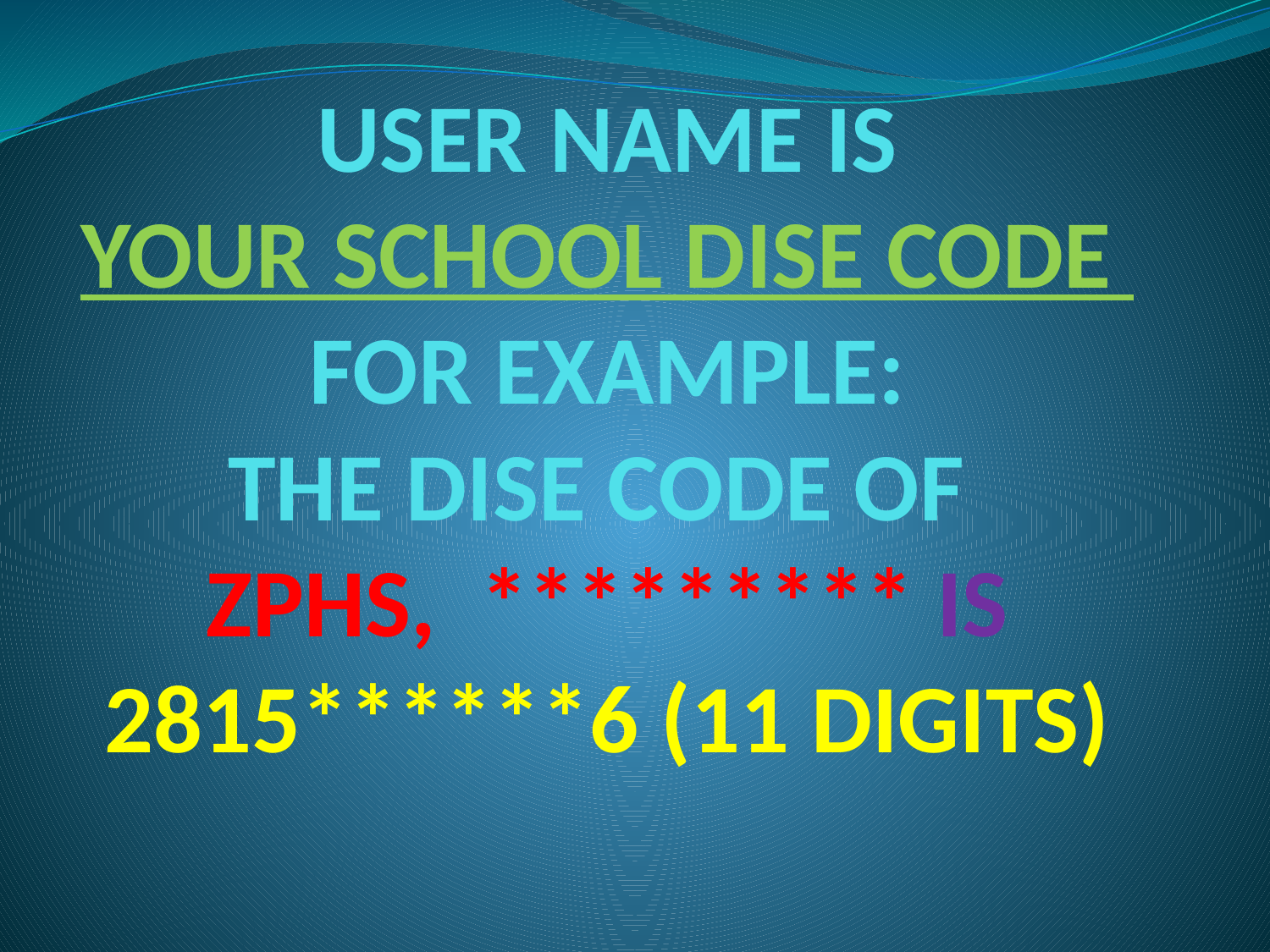

# USER NAME IS YOUR SCHOOL DISE CODE  FOR EXAMPLE: THE DISE CODE OF ZPHS,  ********* IS 2815******6 (11 DIGITS)